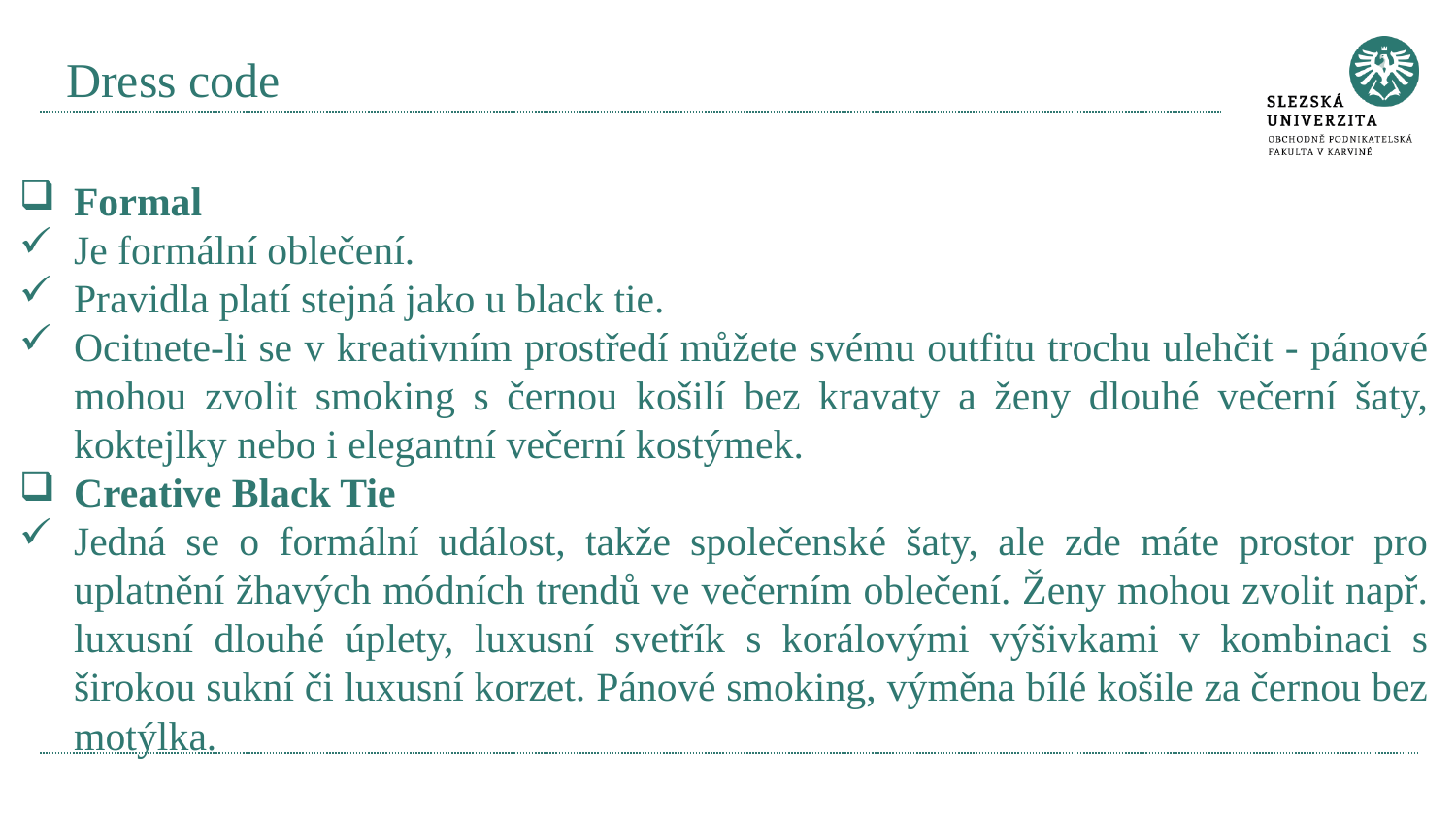

# Dress code
Formal
Je formální oblečení.
Pravidla platí stejná jako u black tie.
Ocitnete-li se v kreativním prostředí můžete svému outfitu trochu ulehčit - pánové mohou zvolit smoking s černou košilí bez kravaty a ženy dlouhé večerní šaty, koktejlky nebo i elegantní večerní kostýmek.
Creative Black Tie
Jedná se o formální událost, takže společenské šaty, ale zde máte prostor pro uplatnění žhavých módních trendů ve večerním oblečení. Ženy mohou zvolit např. luxusní dlouhé úplety, luxusní svetřík s korálovými výšivkami v kombinaci s širokou sukní či luxusní korzet. Pánové smoking, výměna bílé košile za černou bez motýlka.